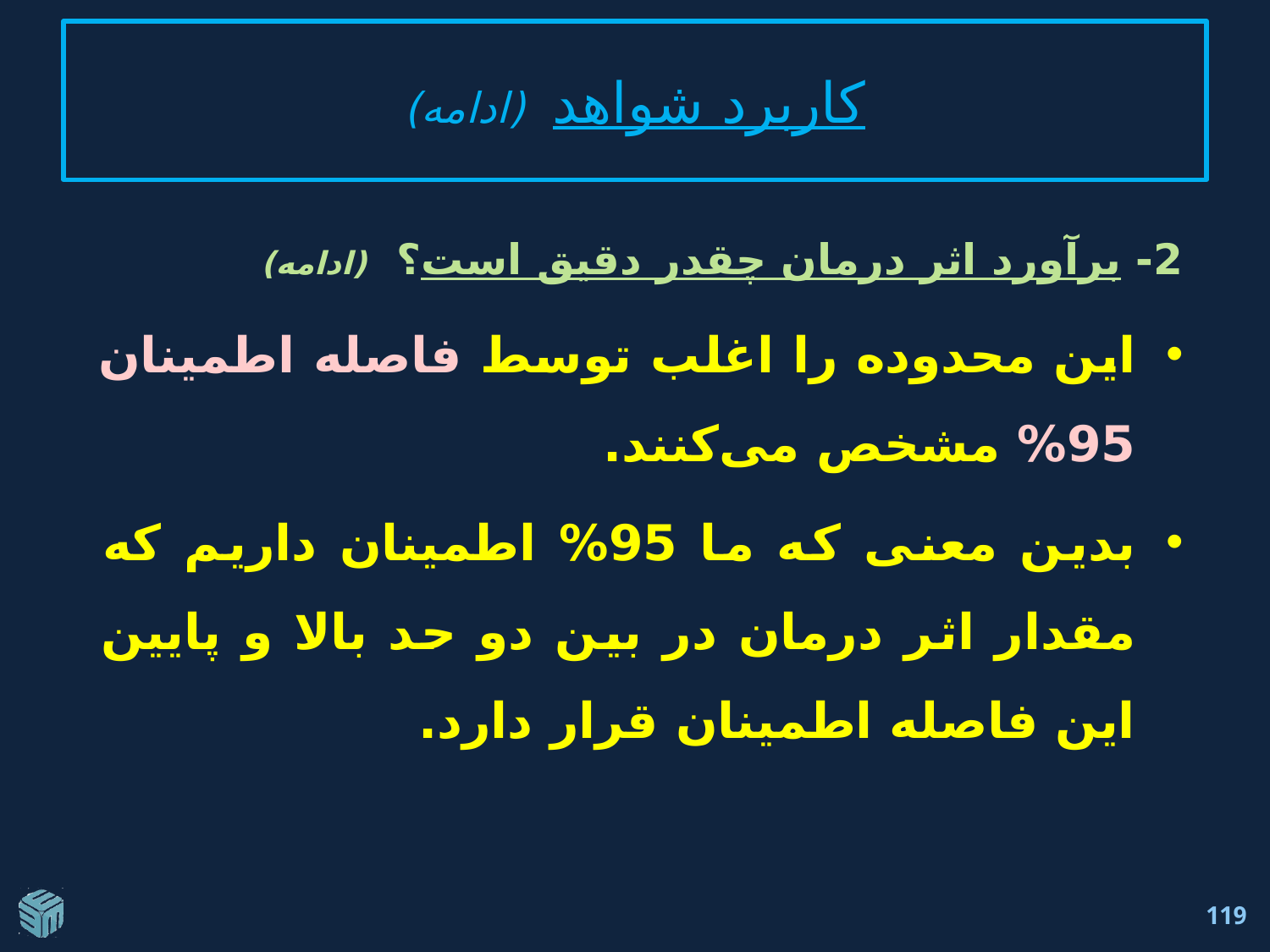

# کاربرد شواهد  (ادامه)
2- برآورد اثر درمان چقدر دقیق است؟  (ادامه)
این محدوده را اغلب توسط فاصله اطمینان 95% مشخص می‌کنند.
بدین معنی که ما 95% اطمینان داریم که مقدار اثر درمان در بین دو حد بالا و پایین این فاصله اطمینان قرار دارد.
119